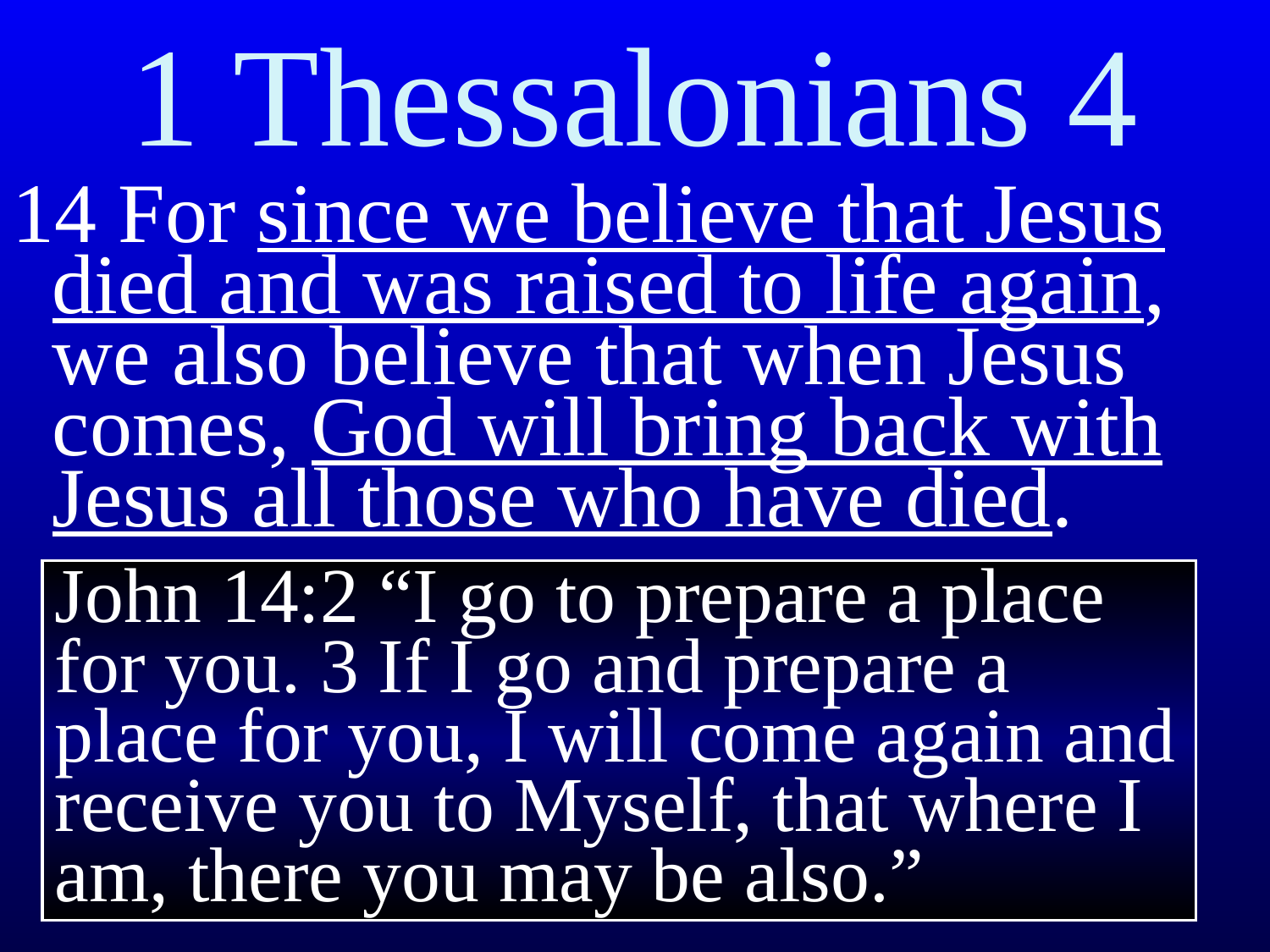

# 1 Thessalonians 4
14 For since we believe that Jesus died and was raised to life again, we also believe that when Jesus comes, God will bring back with Jesus all those who have died.
John 14:2 “I go to prepare a place for you. 3 If I go and prepare a place for you, I will come again and receive you to Myself, that where I am, there you may be also.”